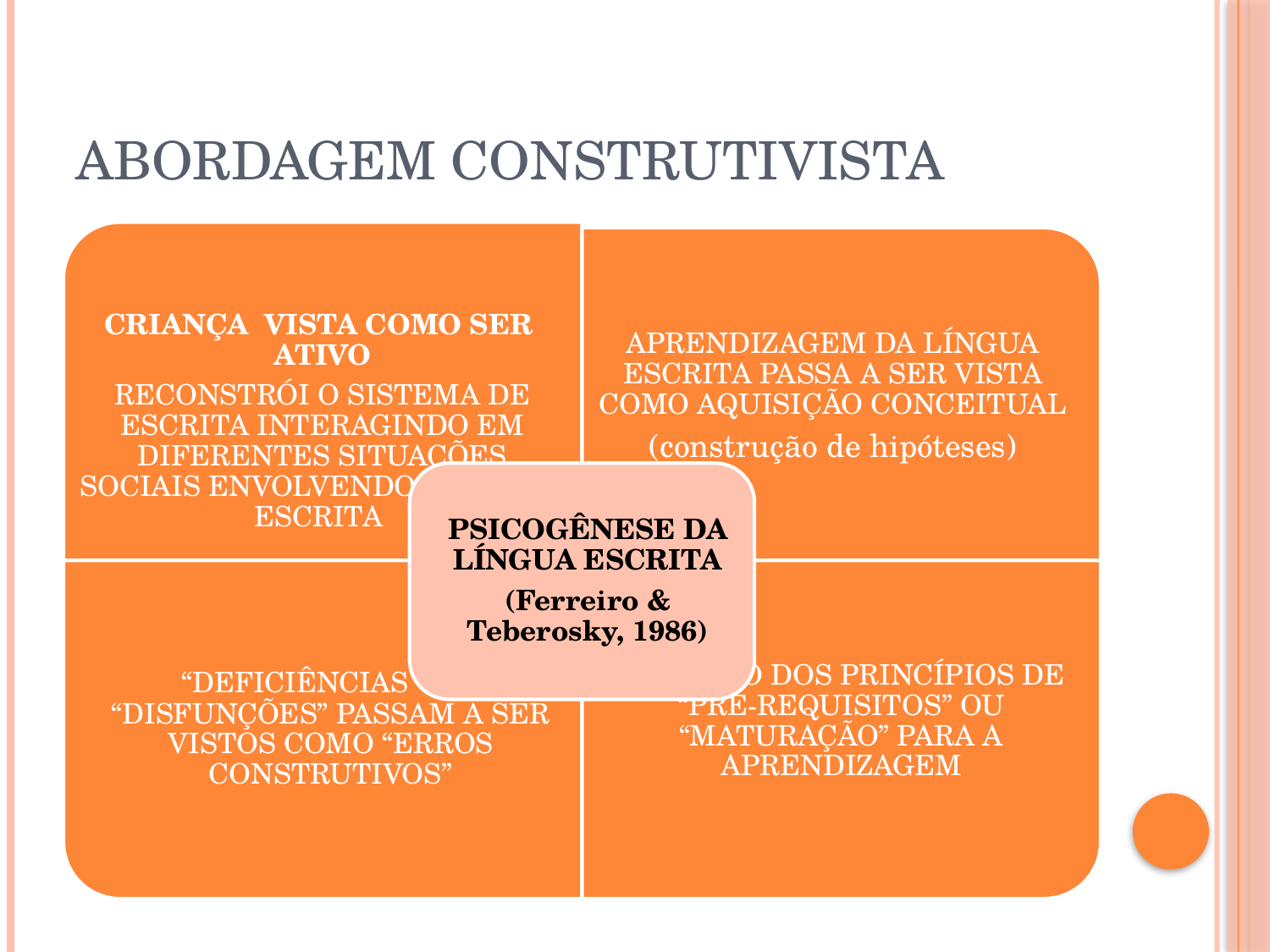

# Abordagem construtivista

CRIANÇA  VISTA COMO SER  ATIVO
RECONSTRÓI O SISTEMA DE ESCRITA INTERAGINDO EM DIFERENTES SITUAÇÕES SOCIAIS ENVOLVENDO O USO DA ESCRITA
APRENDIZAGEM DA LÍNGUA ESCRITA PASSA A SER VISTA COMO AQUISIÇÃO CONCEITUAL
(construção de hipóteses)
“DEFICIÊNCIAS “ OU “DISFUNÇÕES” PASSAM A SER VISTOS COMO “ERROS CONSTRUTIVOS”
NEGAÇÃO DOS PRINCÍPIOS DE “PRÉ-REQUISITOS” OU “MATURAÇÃO” PARA A APRENDIZAGEM
PSICOGÊNESE DA LÍNGUA ESCRITA
(Ferreiro & Teberosky, 1986)